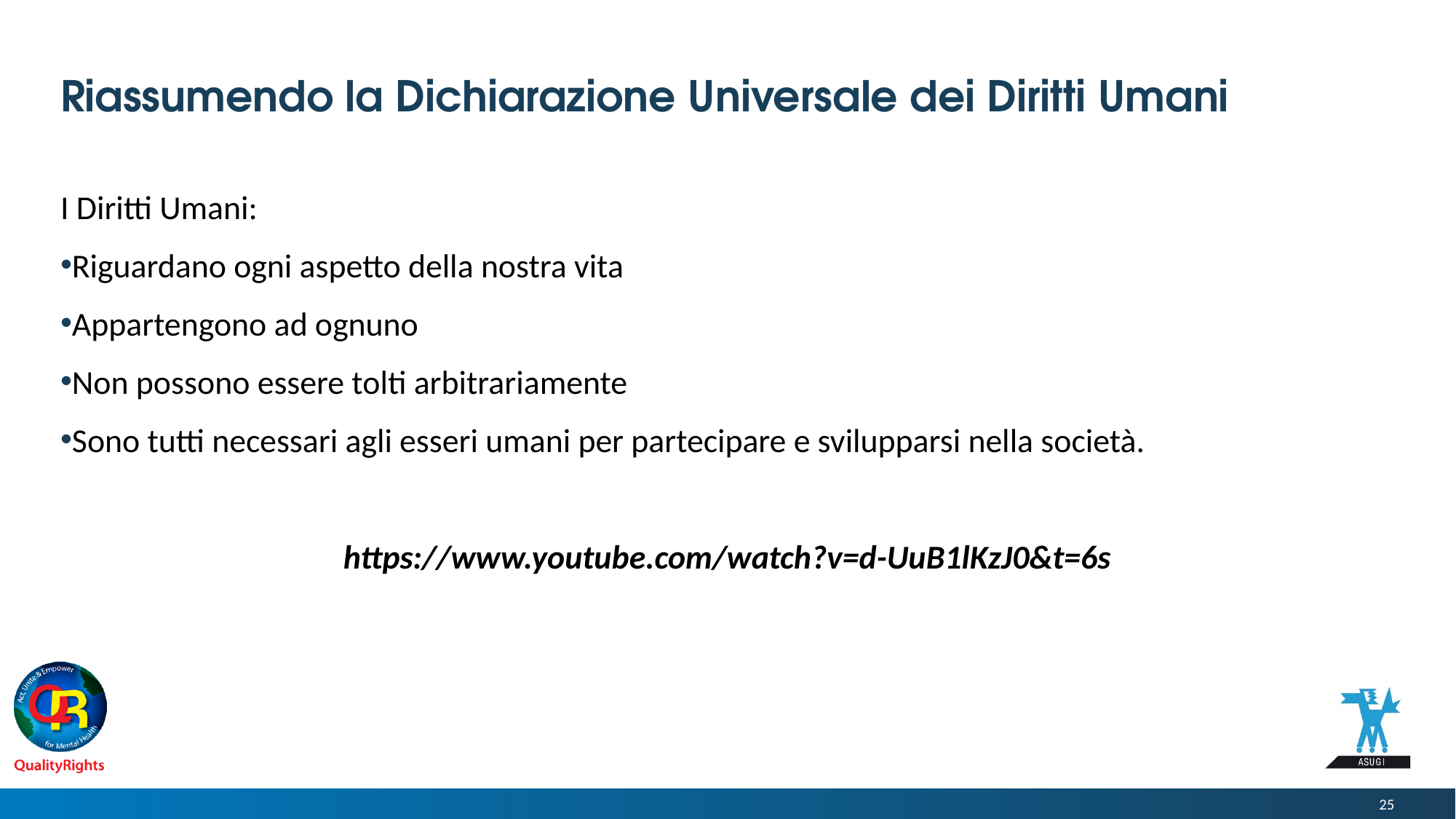

# Riassumendo la Dichiarazione Universale dei Diritti Umani
I Diritti Umani:
Riguardano ogni aspetto della nostra vita
Appartengono ad ognuno
Non possono essere tolti arbitrariamente
Sono tutti necessari agli esseri umani per partecipare e svilupparsi nella società.

https://www.youtube.com/watch?v=d-UuB1lKzJ0&t=6s

25